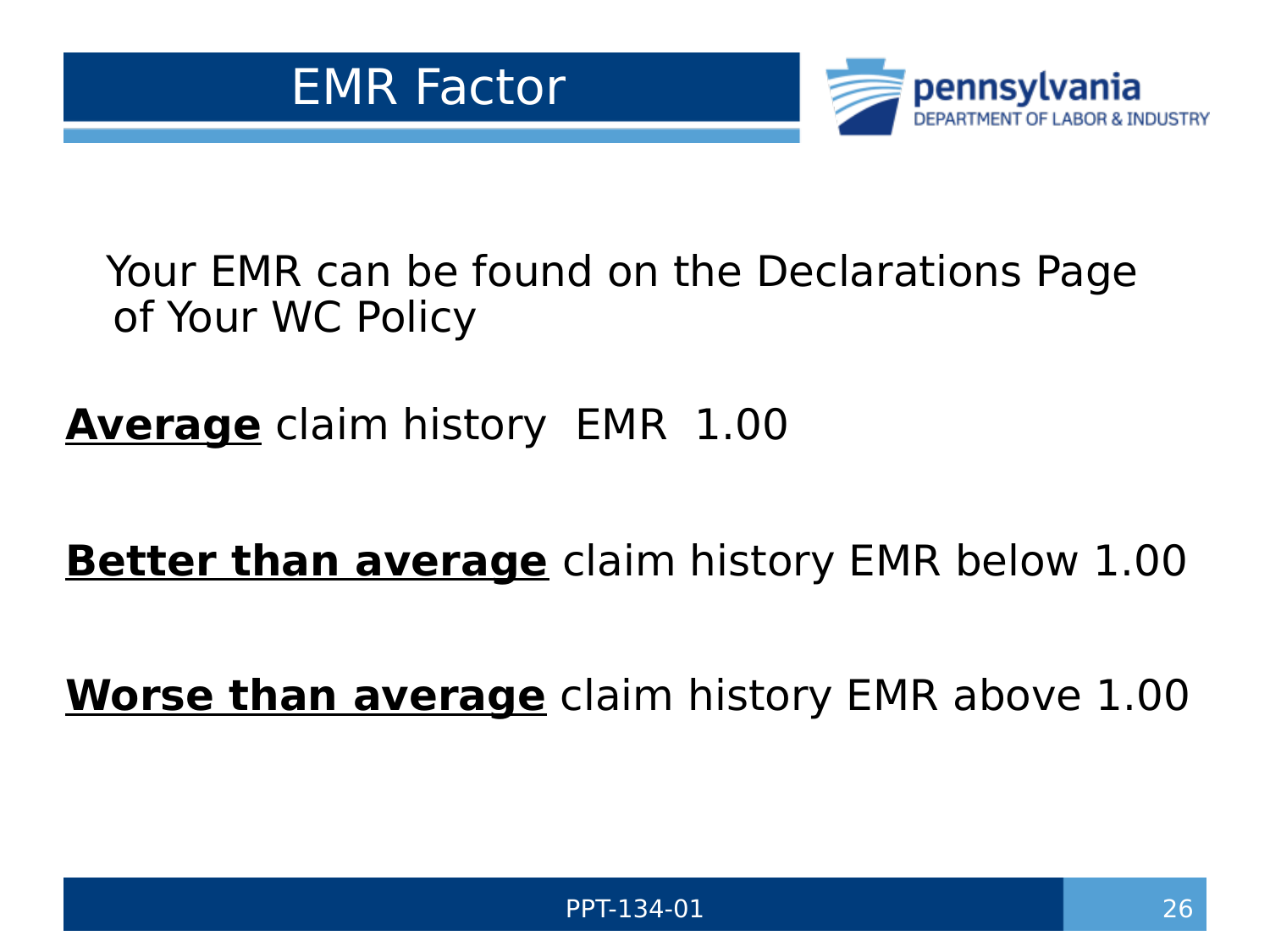

# EMR Factor
   Your EMR can be found on the Declarations Page    of Your WC Policy

Average claim history  EMR  1.00

Better than average claim history EMR below 1.00

Worse than average claim history EMR above 1.00

PPT-134-01
26